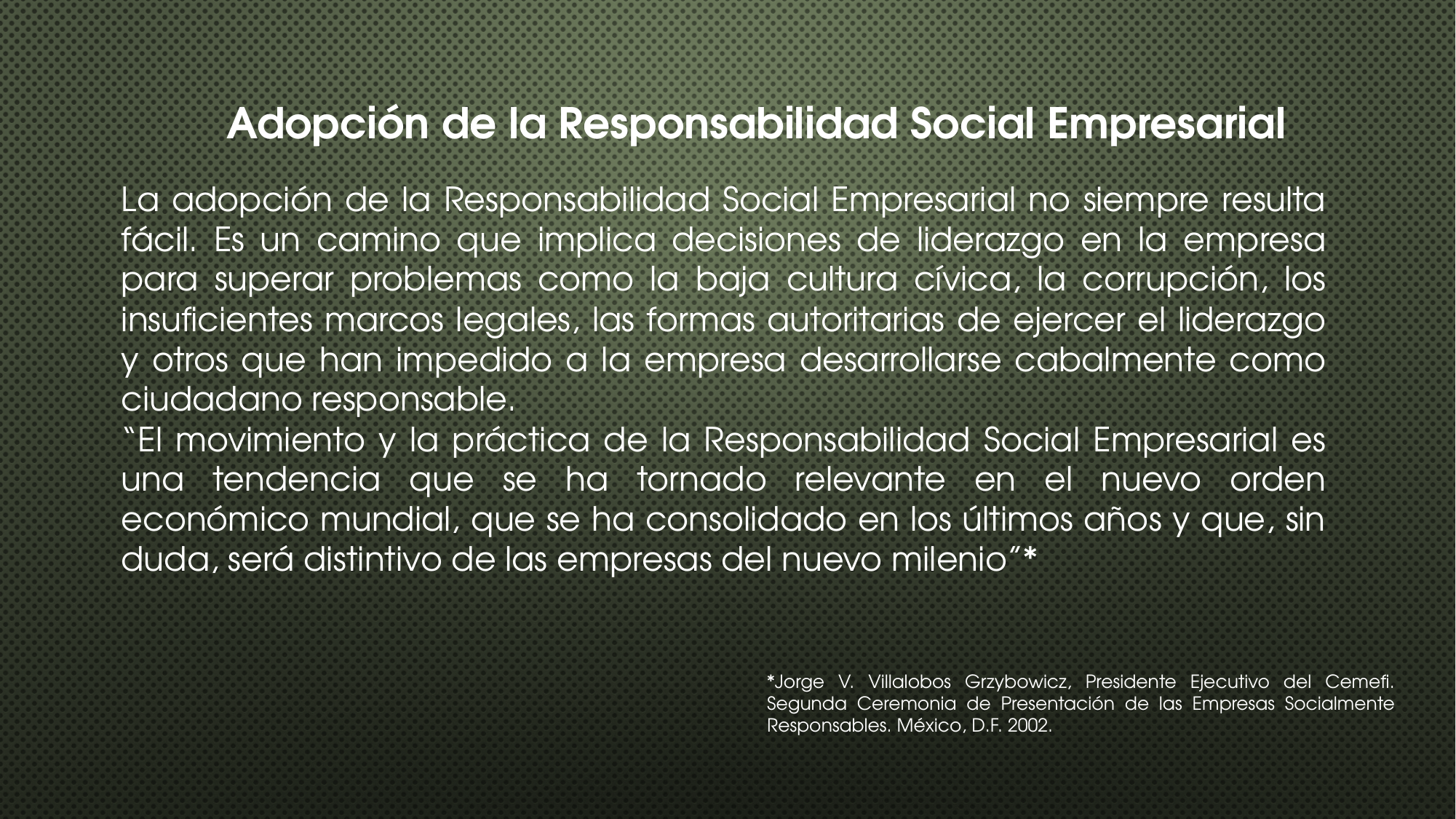

Adopción de la Responsabilidad Social Empresarial
La adopción de la Responsabilidad Social Empresarial no siempre resulta fácil. Es un camino que implica decisiones de liderazgo en la empresa para superar problemas como la baja cultura cívica, la corrupción, los insuficientes marcos legales, las formas autoritarias de ejercer el liderazgo y otros que han impedido a la empresa desarrollarse cabalmente como ciudadano responsable.
“El movimiento y la práctica de la Responsabilidad Social Empresarial es una tendencia que se ha tornado relevante en el nuevo orden económico mundial, que se ha consolidado en los últimos años y que, sin duda, será distintivo de las empresas del nuevo milenio”*
*Jorge V. Villalobos Grzybowicz, Presidente Ejecutivo del Cemefi. Segunda Ceremonia de Presentación de las Empresas Socialmente Responsables. México, D.F. 2002.